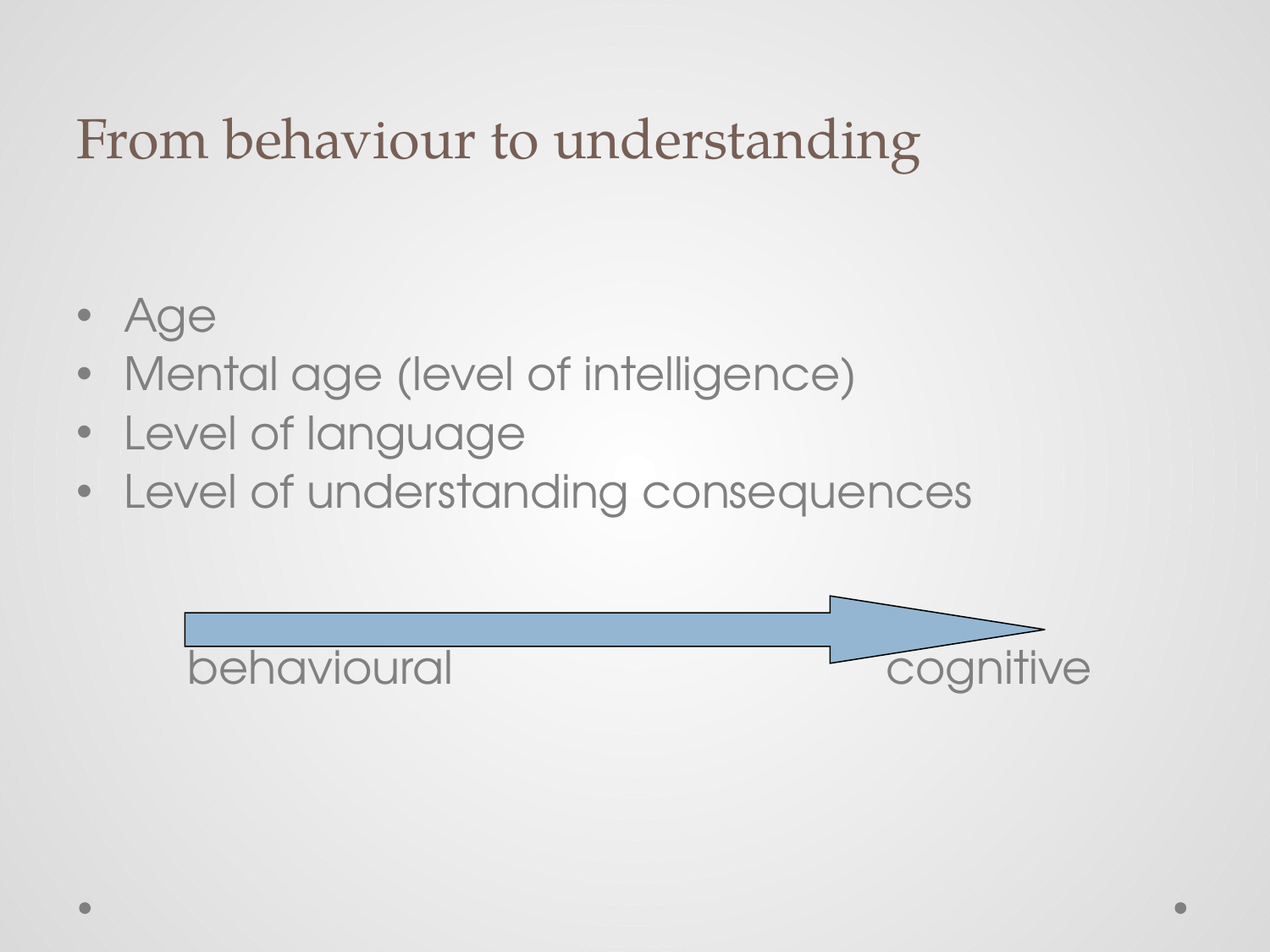

# From behaviour to understanding

Age
Mental age (level of intelligence)
Level of language
Level of understanding consequences

	     behavioural				cognitive